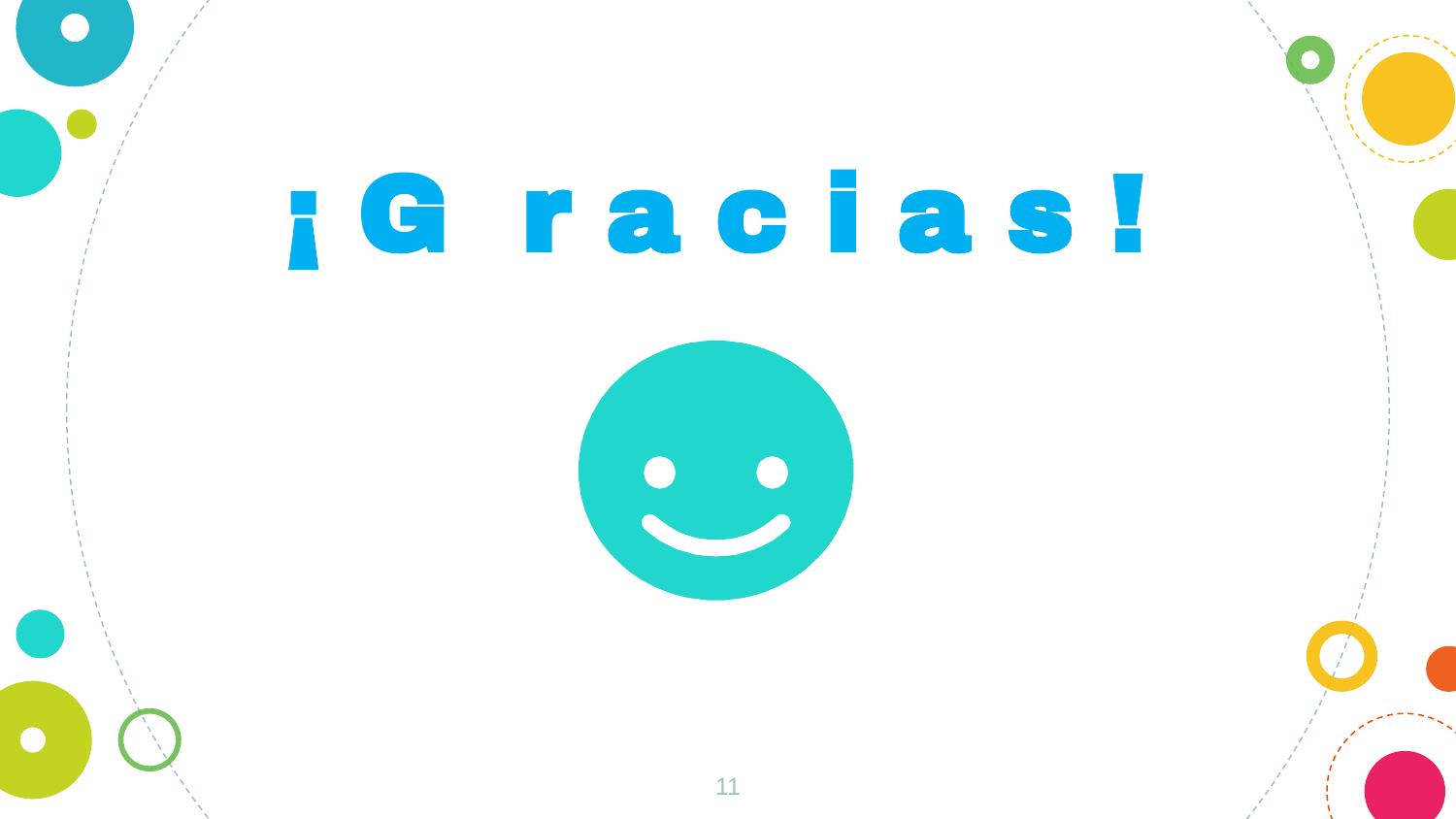

¡ G  r a c i a s !

11